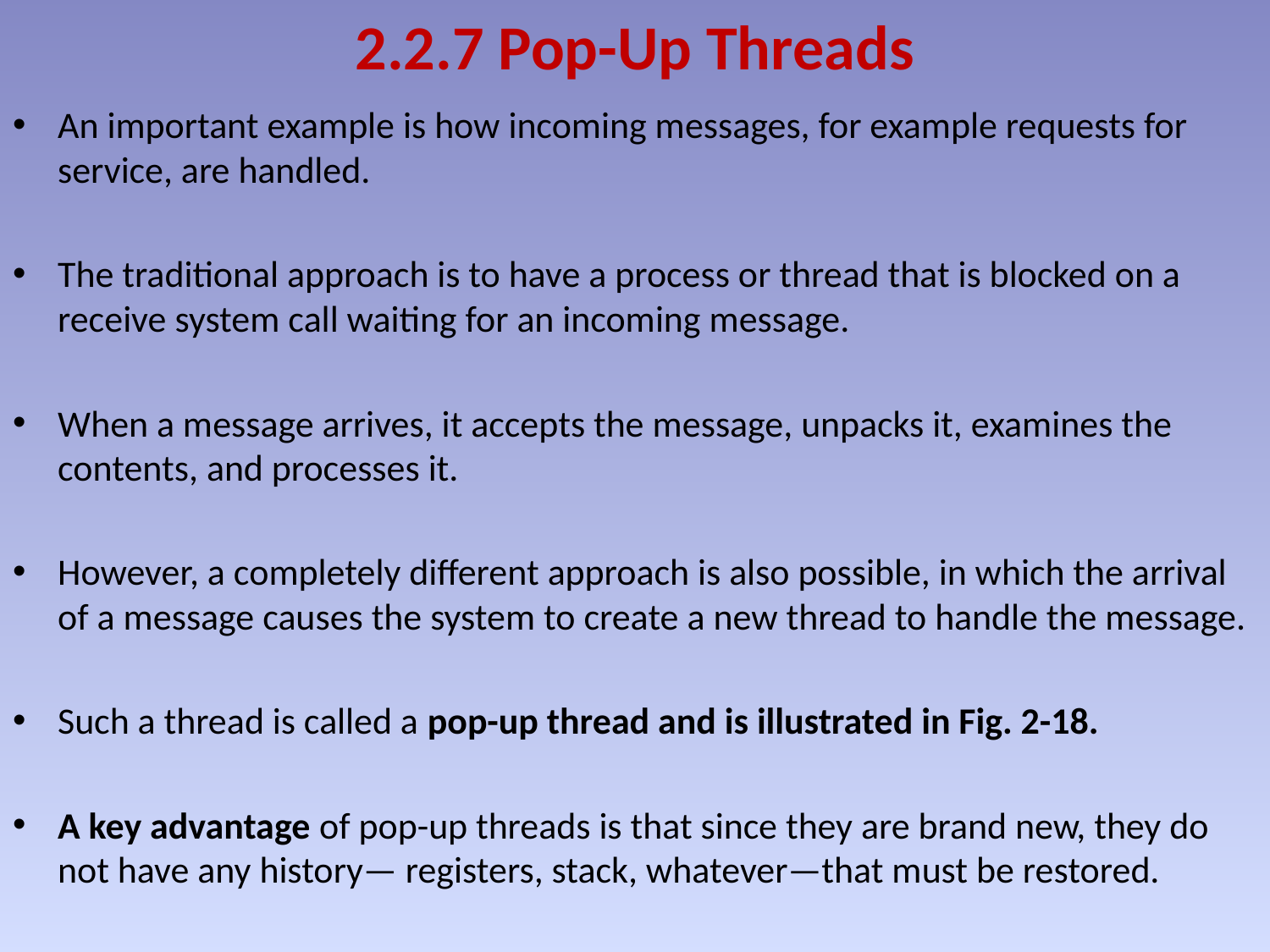

# 2.2.7 Pop-Up Threads
An important example is how incoming messages, for example requests for service, are handled.

The traditional approach is to have a process or thread that is blocked on a receive system call waiting for an incoming message.

When a message arrives, it accepts the message, unpacks it, examines the contents, and processes it.

However, a completely different approach is also possible, in which the arrival of a message causes the system to create a new thread to handle the message.

Such a thread is called a pop-up thread and is illustrated in Fig. 2-18.

A key advantage of pop-up threads is that since they are brand new, they do not have any history— registers, stack, whatever—that must be restored.